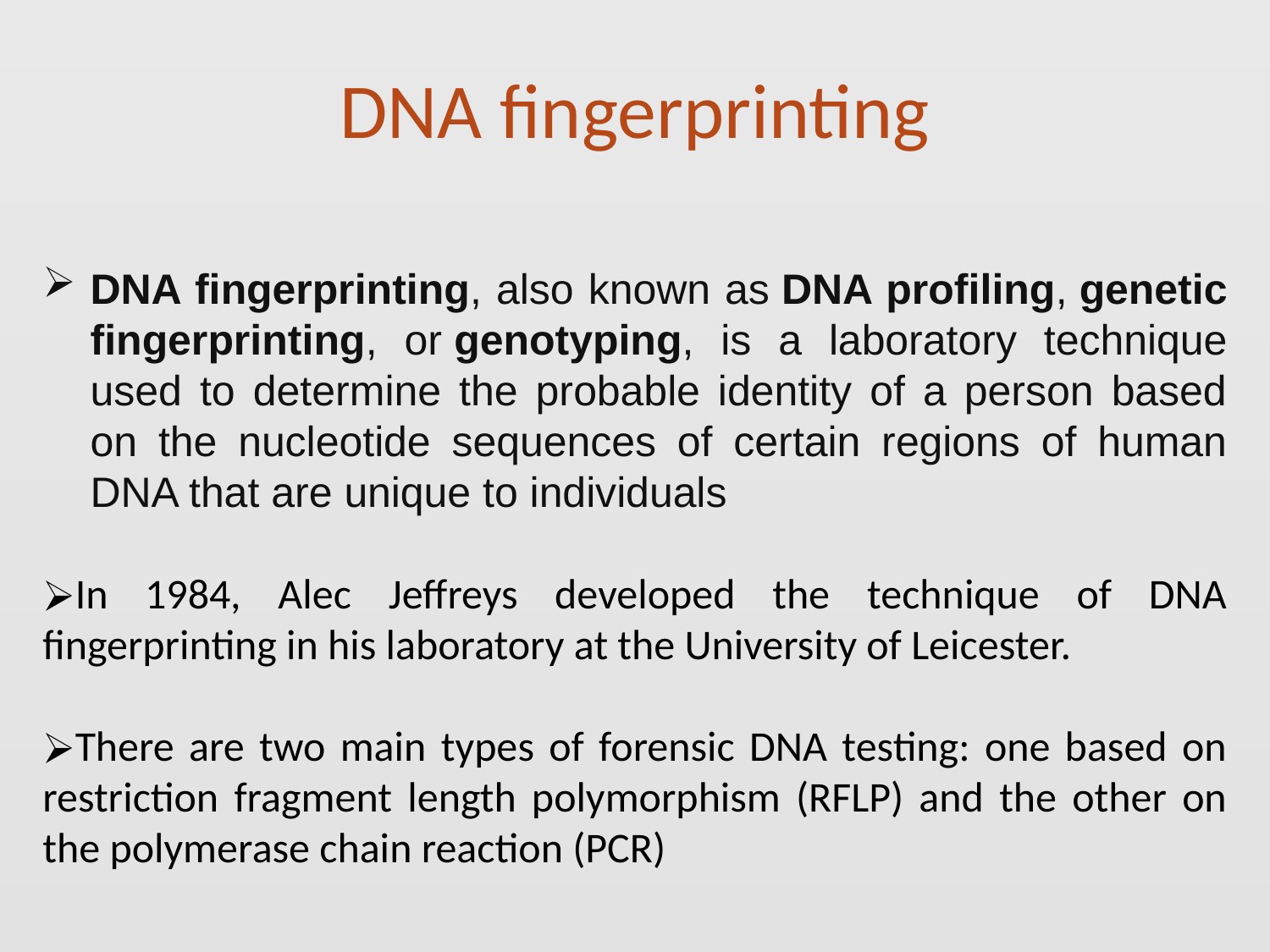

# DNA fingerprinting

DNA fingerprinting, also known as DNA profiling, genetic fingerprinting, or genotyping, is a laboratory technique used to determine the probable identity of a person based on the nucleotide sequences of certain regions of human DNA that are unique to individuals

In 1984, Alec Jeffreys developed the technique of DNA fingerprinting in his laboratory at the University of Leicester.

There are two main types of forensic DNA testing: one based on restriction fragment length polymorphism (RFLP) and the other on the polymerase chain reaction (PCR)